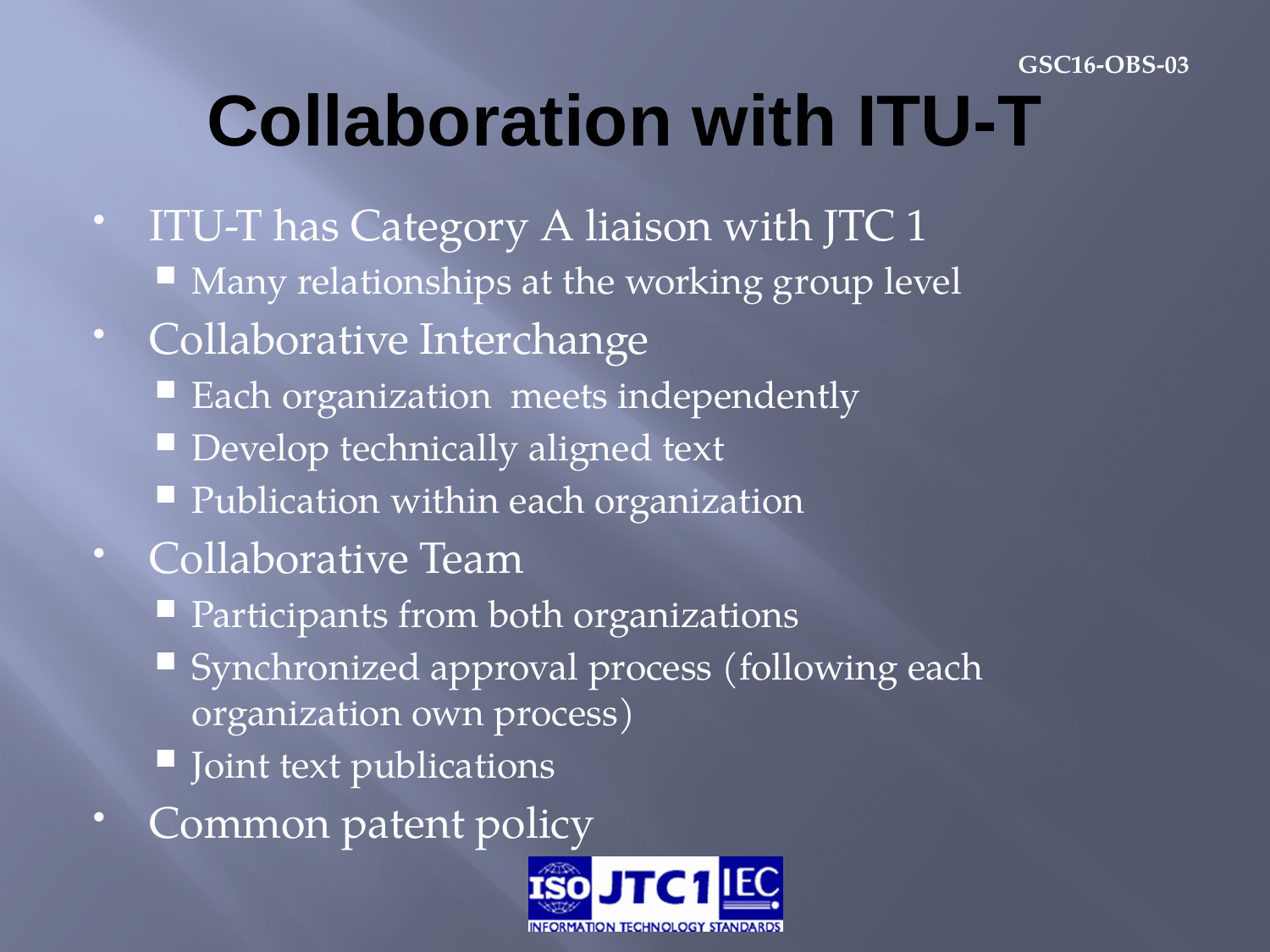

# Collaboration with ITU-T
ITU-T has Category A liaison with JTC 1
Many relationships at the working group level
Collaborative Interchange
Each organization  meets independently
Develop technically aligned text
Publication within each organization
Collaborative Team
Participants from both organizations
Synchronized approval process (following each organization own process)
Joint text publications
Common patent policy